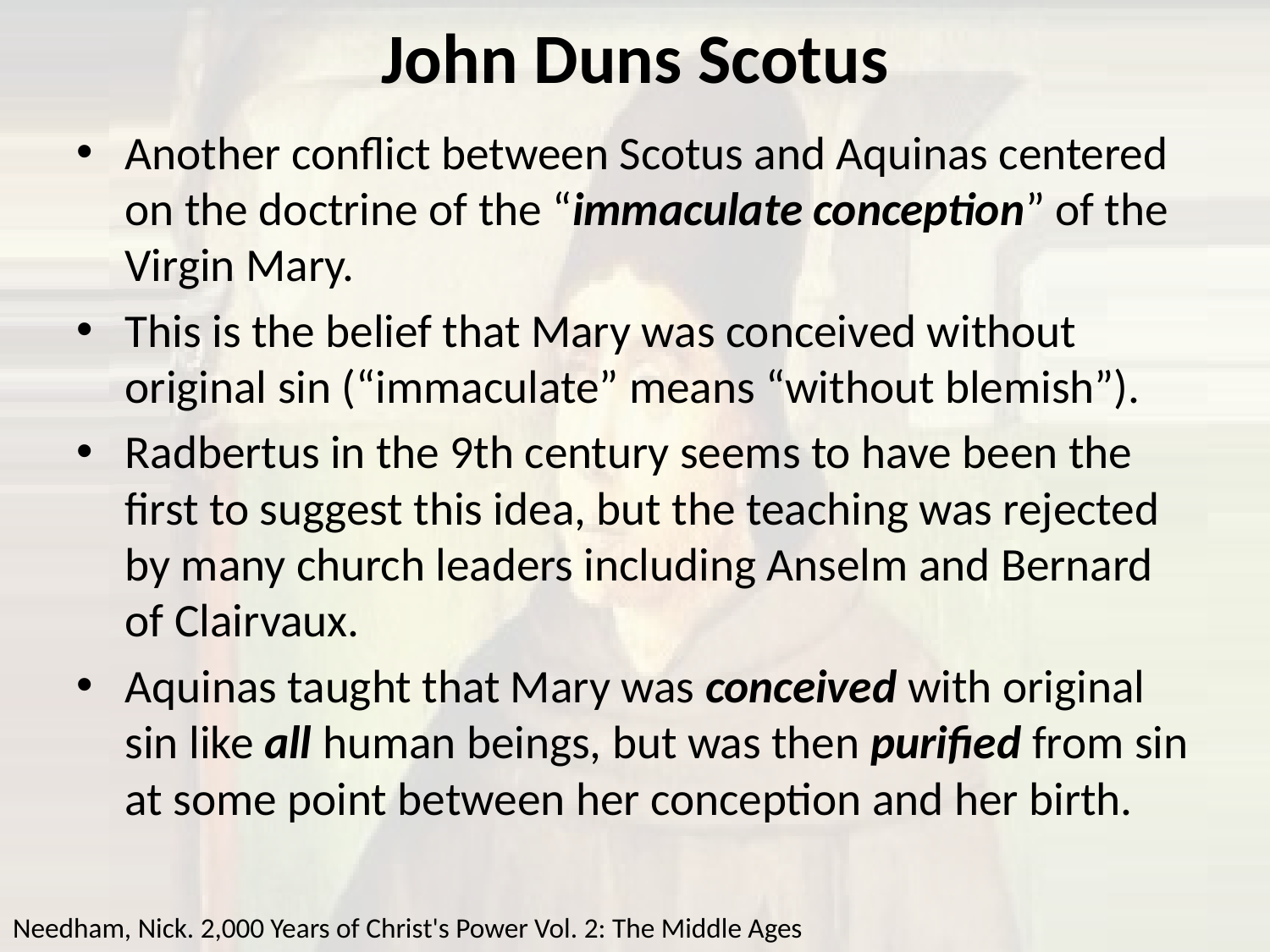

# John Duns Scotus
Another conflict between Scotus and Aquinas centered on the doctrine of the “immaculate conception” of the Virgin Mary.
This is the belief that Mary was conceived without original sin (“immaculate” means “without blemish”).
Radbertus in the 9th century seems to have been the first to suggest this idea, but the teaching was rejected by many church leaders including Anselm and Bernard of Clairvaux.
Aquinas taught that Mary was conceived with original sin like all human beings, but was then purified from sin at some point between her conception and her birth.
Needham, Nick. 2,000 Years of Christ's Power Vol. 2: The Middle Ages